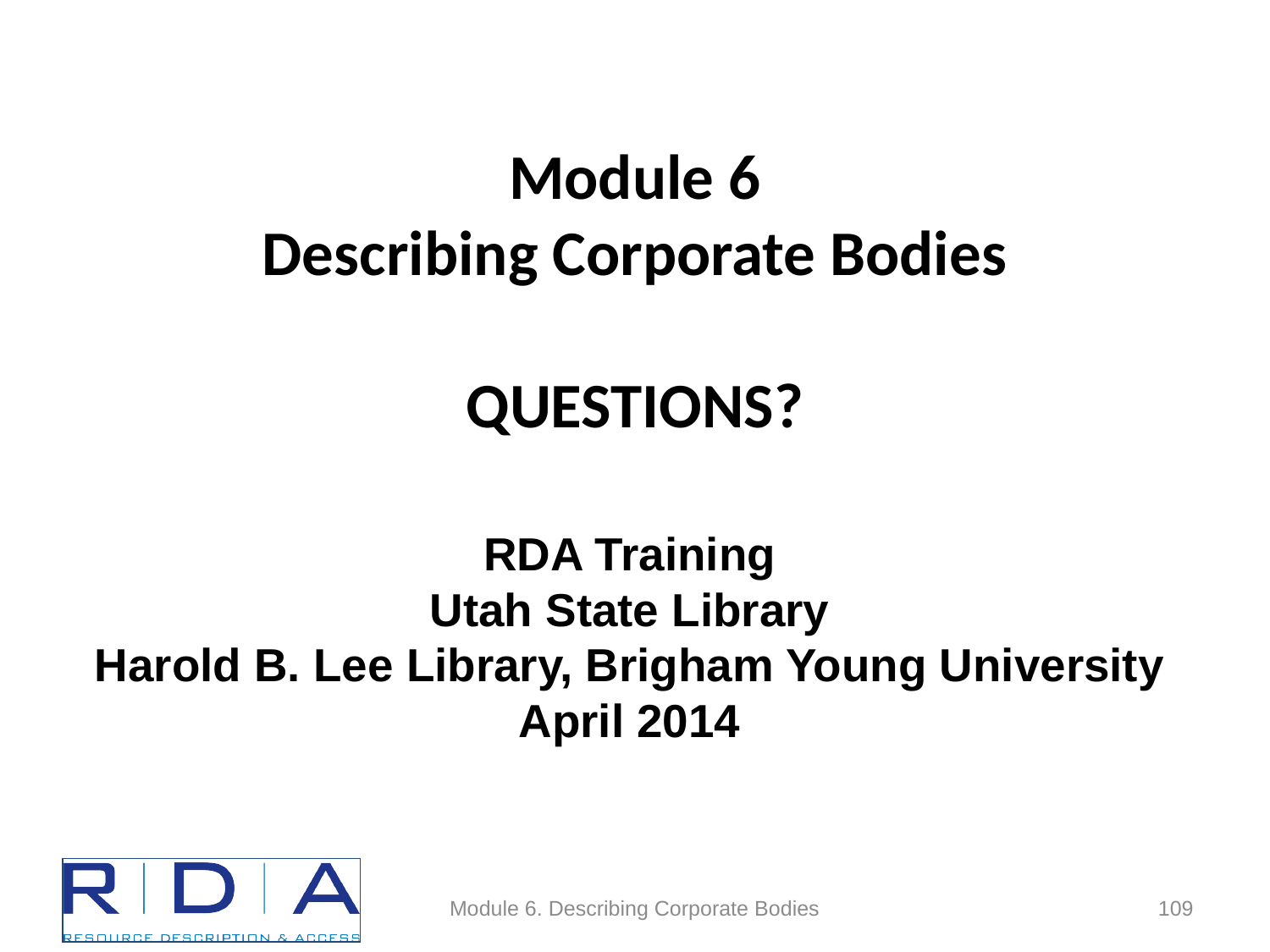

# Module 6 Describing Corporate Bodies QUESTIONS?
RDA Training
Utah State Library
Harold B. Lee Library, Brigham Young University
April 2014
Module 6. Describing Corporate Bodies
109